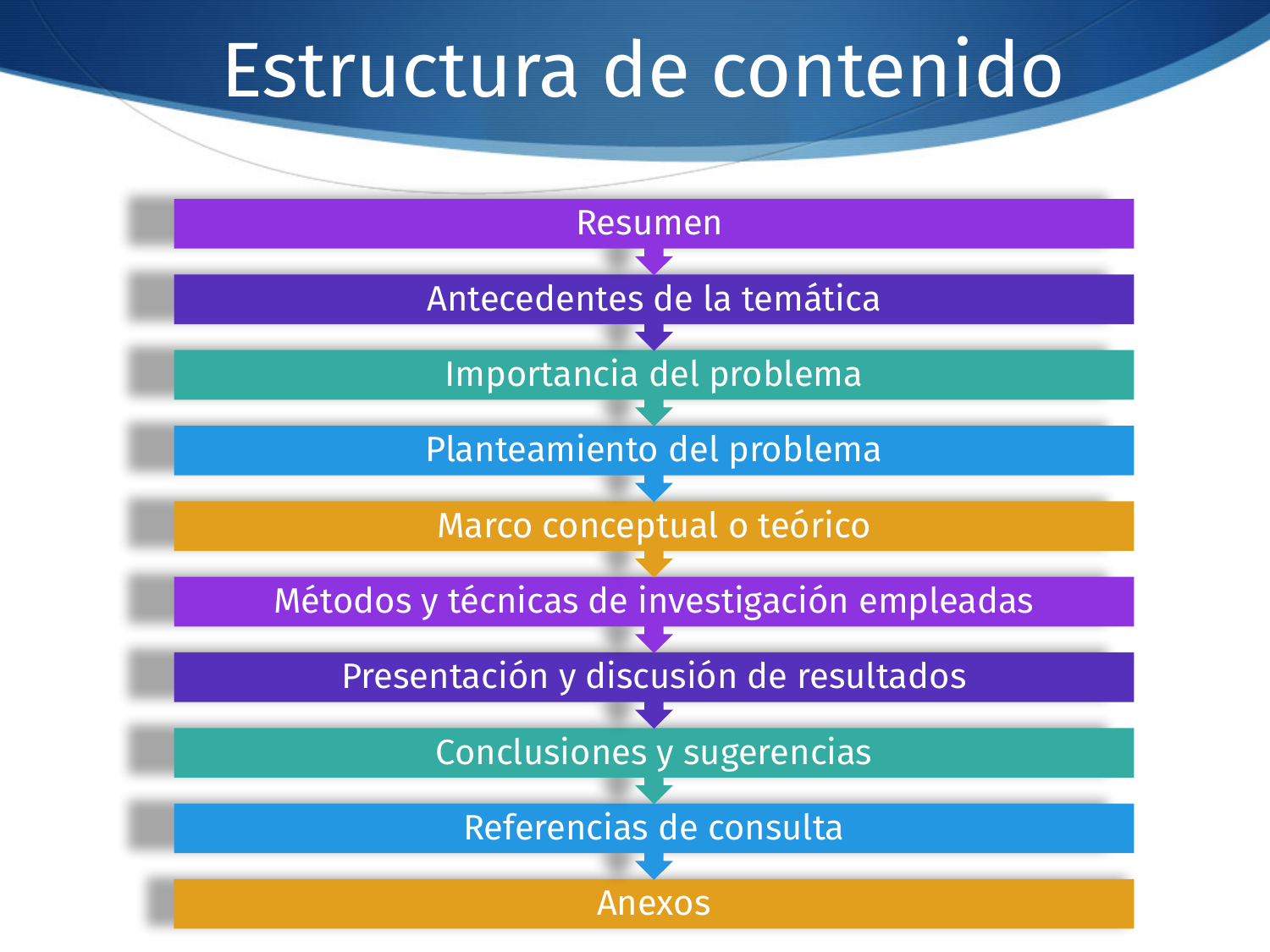

Estructura de contenido
Anexos
Referencias de consulta
Conclusiones y sugerencias
Presentación y discusión de resultados
Métodos y técnicas de investigación empleadas
Marco conceptual o teórico
Planteamiento del problema
Importancia del problema
Antecedentes de la temática
Resumen